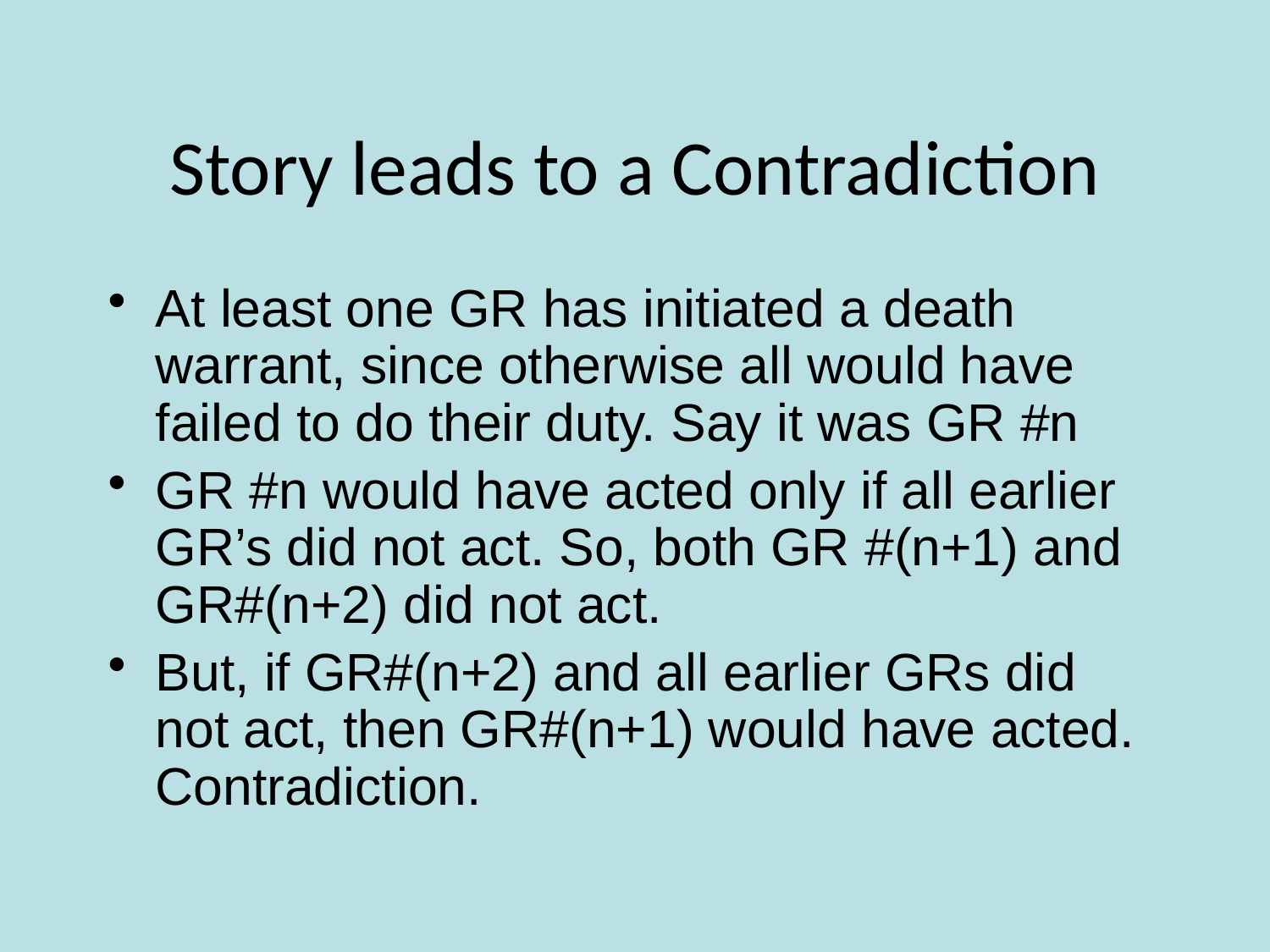

# Story leads to a Contradiction
At least one GR has initiated a death warrant, since otherwise all would have failed to do their duty. Say it was GR #n
GR #n would have acted only if all earlier GR’s did not act. So, both GR #(n+1) and GR#(n+2) did not act.
But, if GR#(n+2) and all earlier GRs did not act, then GR#(n+1) would have acted. Contradiction.